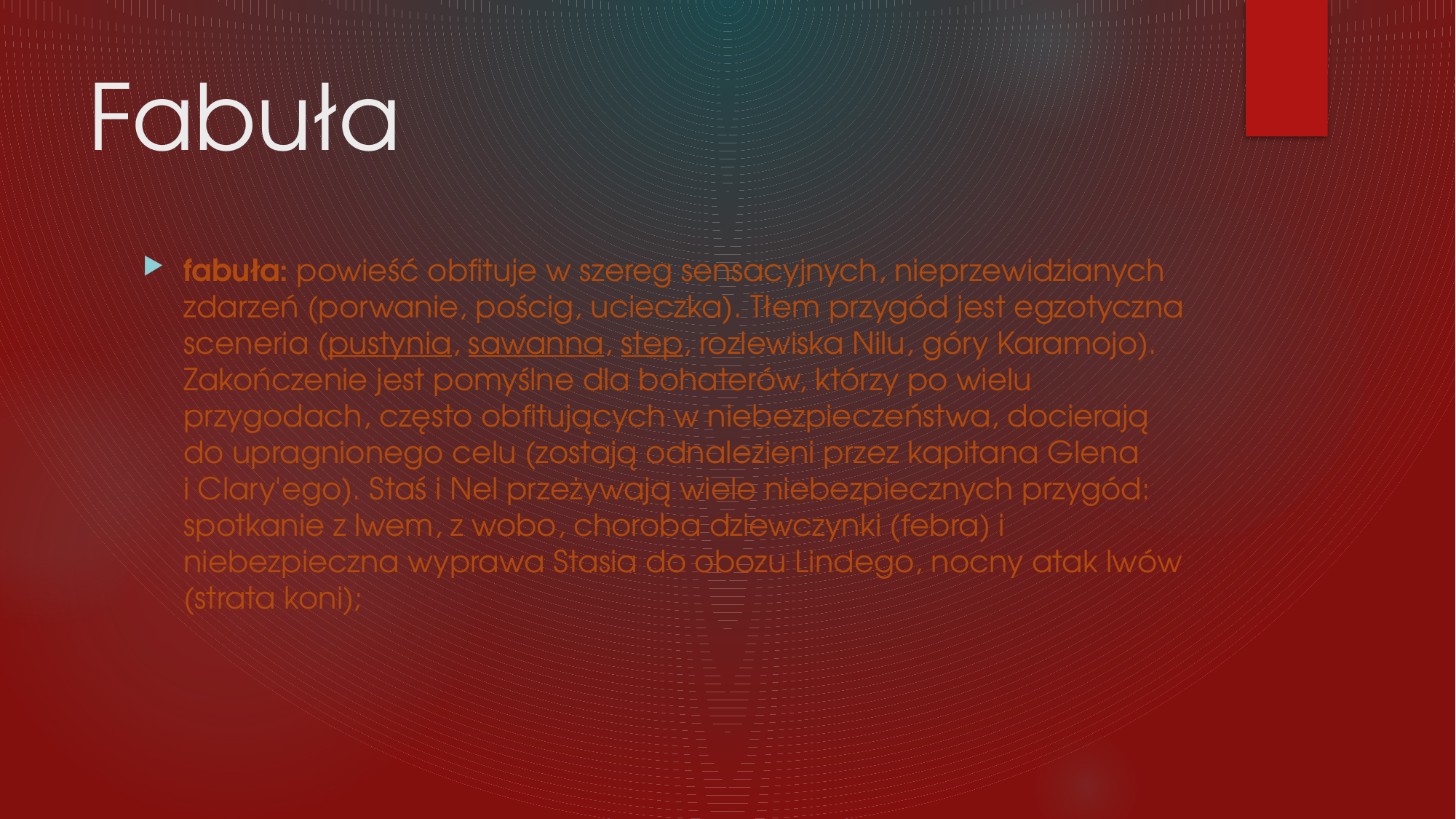

# Fabuła
fabuła: powieść obfituje w szereg sensacyjnych, nieprzewidzianych zdarzeń (porwanie, pościg, ucieczka). Tłem przygód jest egzotyczna sceneria (pustynia, sawanna, step, rozlewiska Nilu, góry Karamojo). Zakończenie jest pomyślne dla bohaterów, którzy po wielu przygodach, często obfitujących w niebezpieczeństwa, docierają do upragnionego celu (zostają odnalezieni przez kapitana Glena i Clary'ego). Staś i Nel przeżywają wiele niebezpiecznych przygód: spotkanie z lwem, z wobo, choroba dziewczynki (febra) i niebezpieczna wyprawa Stasia do obozu Lindego, nocny atak lwów (strata koni);